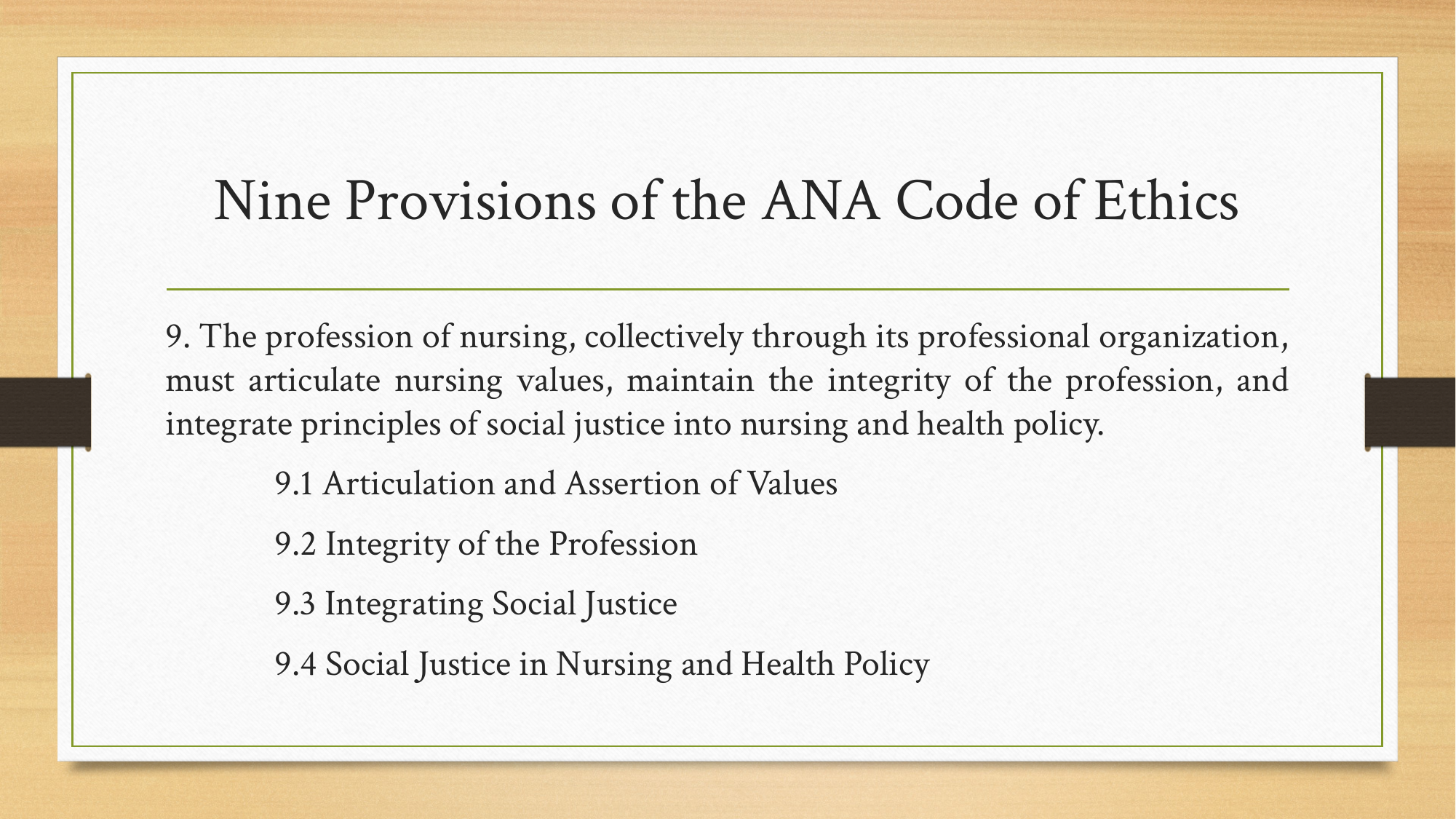

# Nine Provisions of the ANA Code of Ethics
9. The profession of nursing, collectively through its professional organization, must articulate nursing values, maintain the integrity of the profession, and integrate principles of social justice into nursing and health policy.
	9.1 Articulation and Assertion of Values
	9.2 Integrity of the Profession
	9.3 Integrating Social Justice
	9.4 Social Justice in Nursing and Health Policy